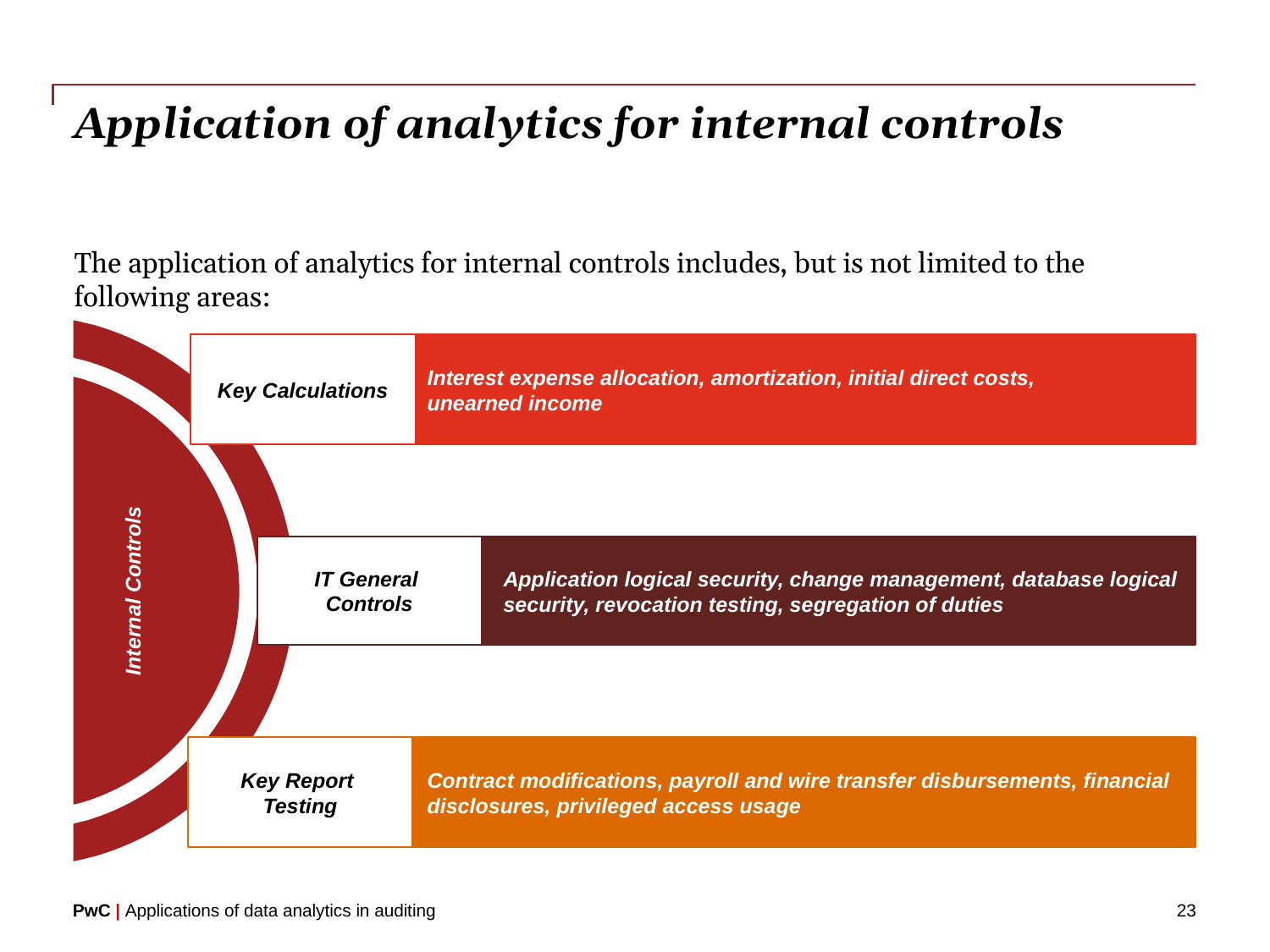

# Application of analytics for internal controls
The application of analytics for internal controls includes, but is not limited to the following areas:

Interest expense allocation, amortization, initial direct costs,
unearned income
Key Calculations

Application logical security, change management, database logical security, revocation testing, segregation of duties
IT General
Controls
Internal Controls
Contract modifications, payroll and wire transfer disbursements, financial disclosures, privileged access usage
Key Report
Testing
23